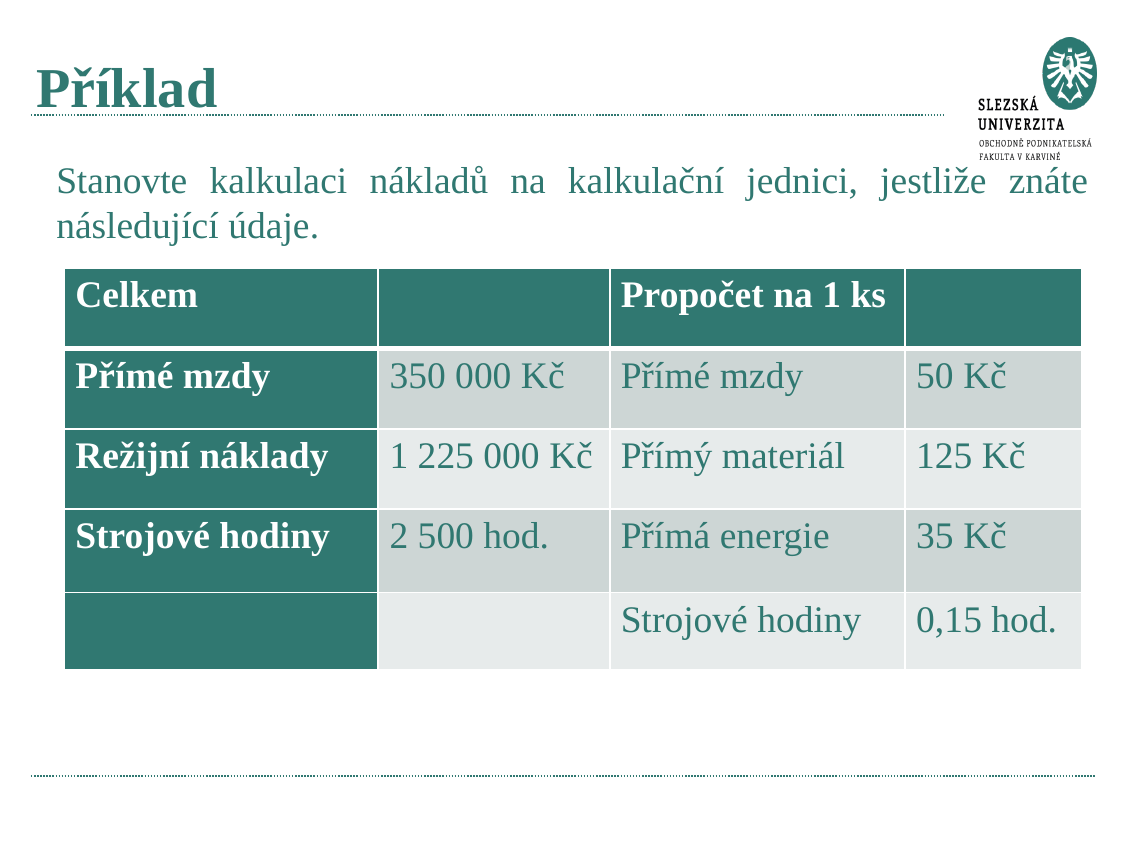

# Příklad
Stanovte kalkulaci nákladů na kalkulační jednici, jestliže znáte následující údaje.

| Celkem |  | Propočet na 1 ks |  |
| --- | --- | --- | --- |
| Přímé mzdy | 350 000 Kč | Přímé mzdy | 50 Kč |
| Režijní náklady | 1 225 000 Kč | Přímý materiál | 125 Kč |
| Strojové hodiny | 2 500 hod. | Přímá energie | 35 Kč |
|  |  | Strojové hodiny | 0,15 hod. |